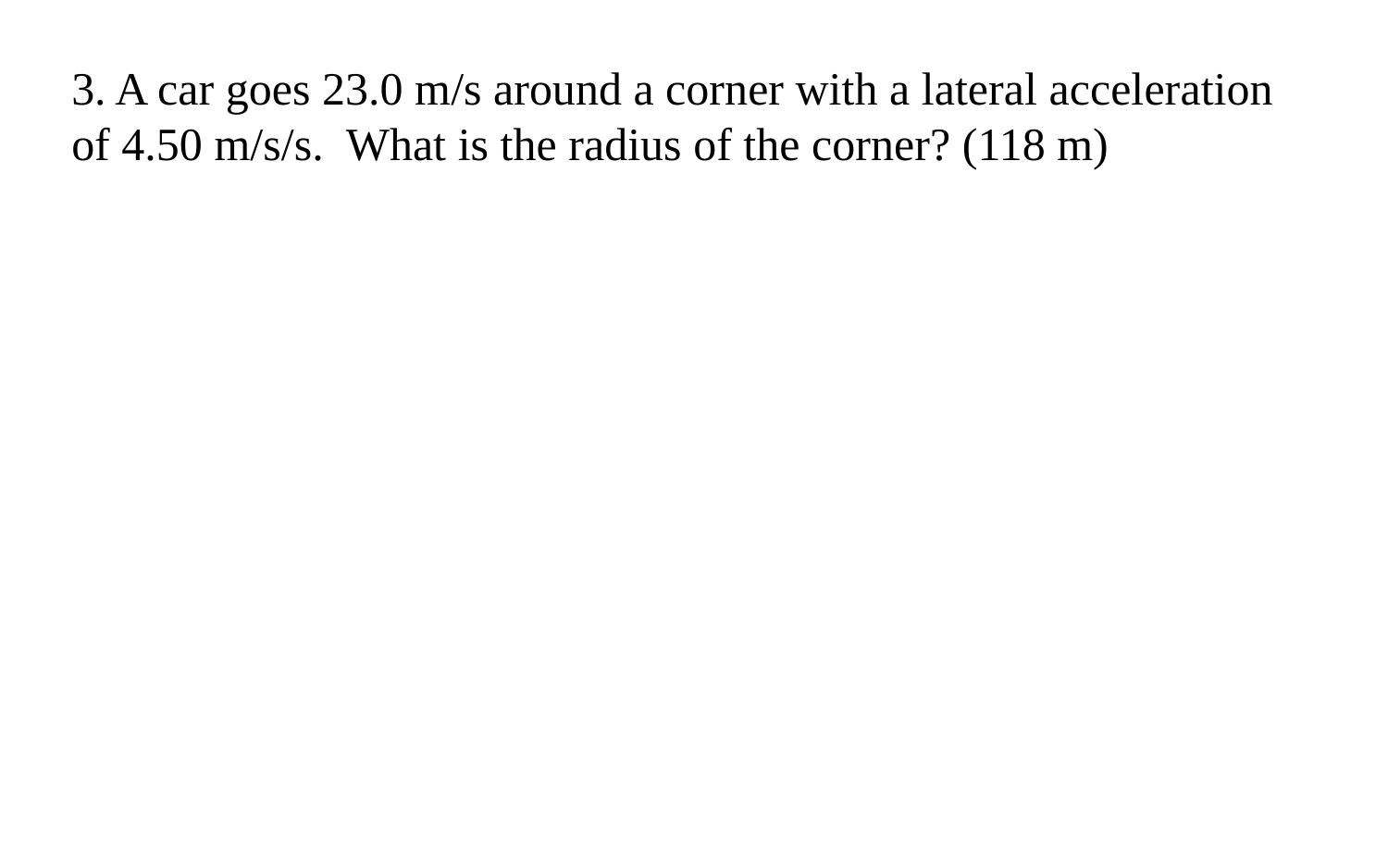

3. A car goes 23.0 m/s around a corner with a lateral acceleration of 4.50 m/s/s.  What is the radius of the corner? (118 m)